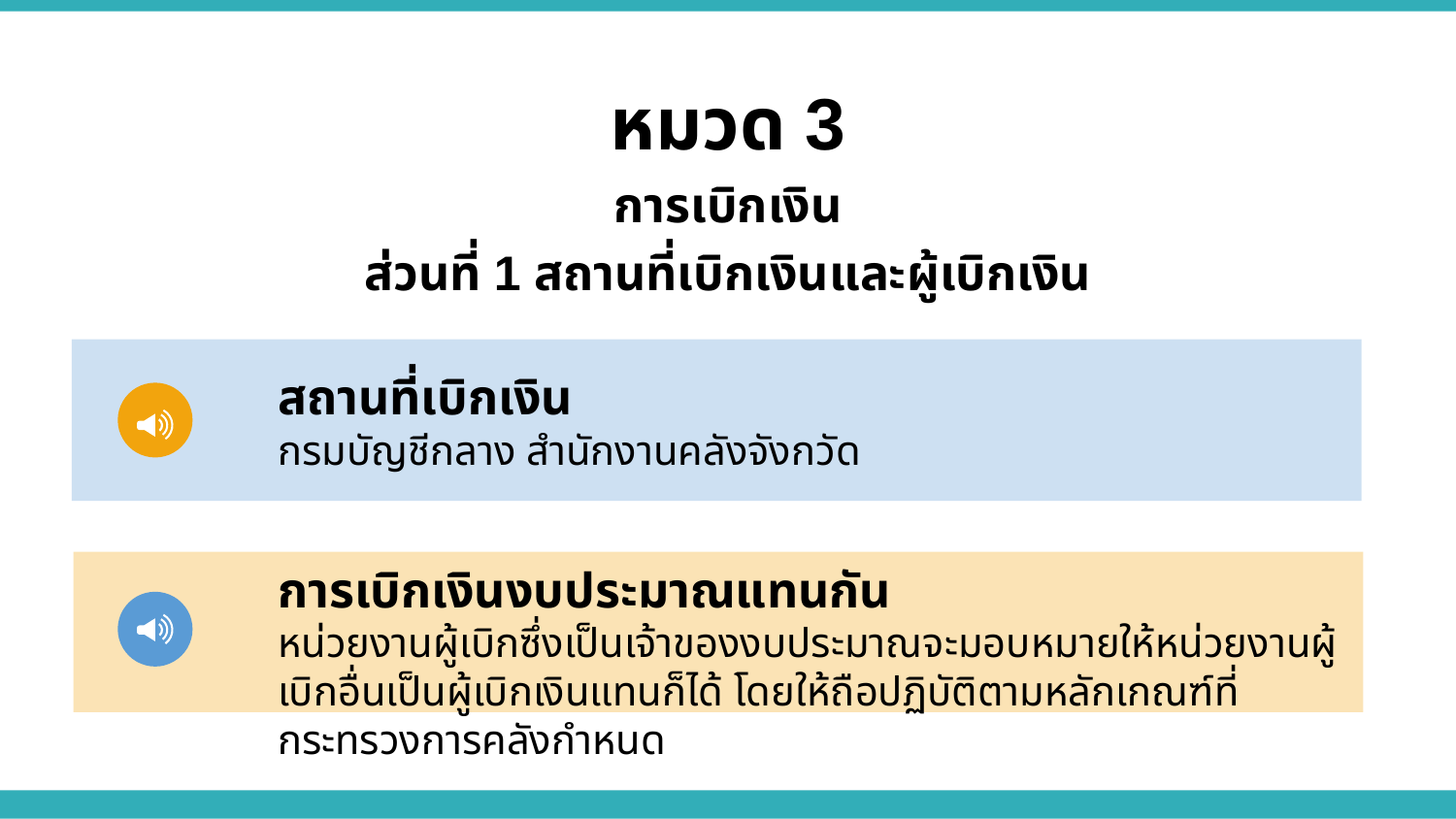

หมวด 3
การเบิกเงิน
ส่วนที่ 1 สถานที่เบิกเงินและผู้เบิกเงิน

สถานที่เบิกเงิน
กรมบัญชีกลาง สำนักงานคลังจังกวัด

การเบิกเงินงบประมาณแทนกัน
หน่วยงานผู้เบิกซึ่งเป็นเจ้าของงบประมาณจะมอบหมายให้หน่วยงานผู้เบิกอื่นเป็นผู้เบิกเงินแทนก็ได้ โดยให้ถือปฏิบัติตามหลักเกณฑ์ที่กระทรวงการคลังกำหนด